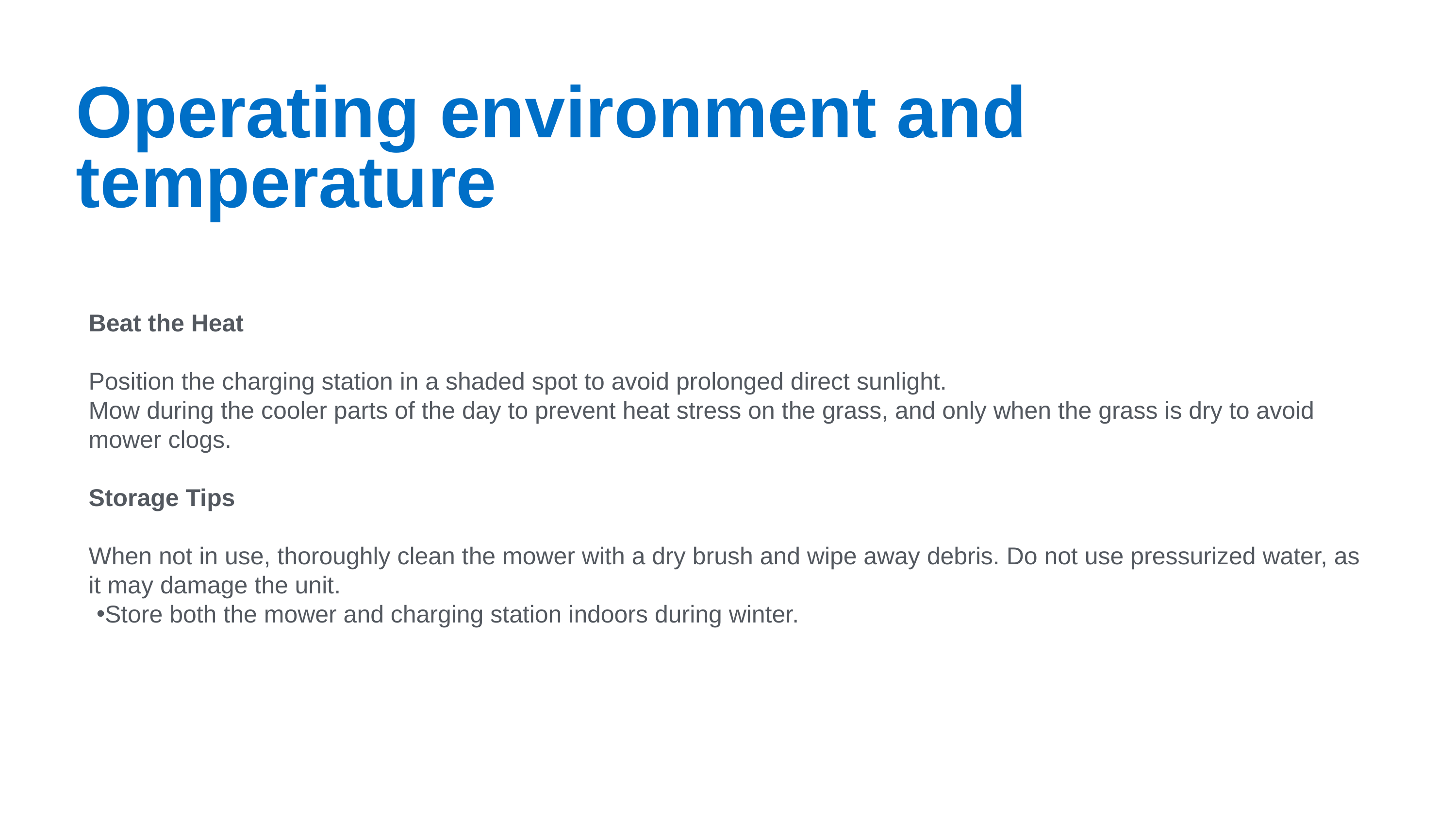

Operating environment and temperature
Beat the Heat

Position the charging station in a shaded spot to avoid prolonged direct sunlight.
Mow during the cooler parts of the day to prevent heat stress on the grass, and only when the grass is dry to avoid mower clogs.

Storage Tips

When not in use, thoroughly clean the mower with a dry brush and wipe away debris. Do not use pressurized water, as it may damage the unit.
Store both the mower and charging station indoors during winter.